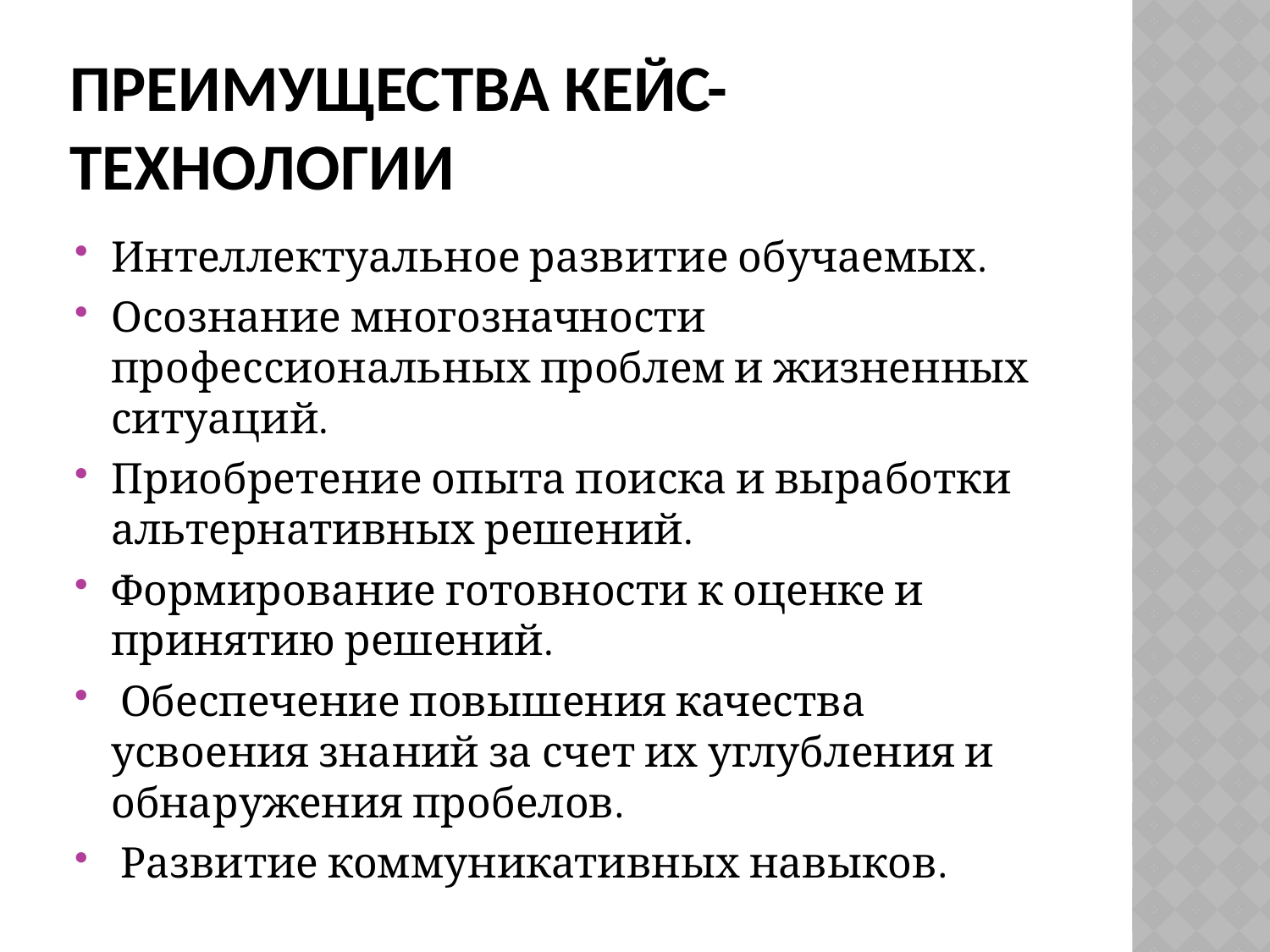

# Преимущества кейс-технологии
Интеллектуальное развитие обучаемых.
Осознание многозначности профессиональных проблем и жизненных ситуаций.
Приобретение опыта поиска и выработки альтернативных решений.
Формирование готовности к оценке и принятию решений.
 Обеспечение повышения качества усвоения знаний за счет их углубления и обнаружения пробелов.
 Развитие коммуникативных навыков.